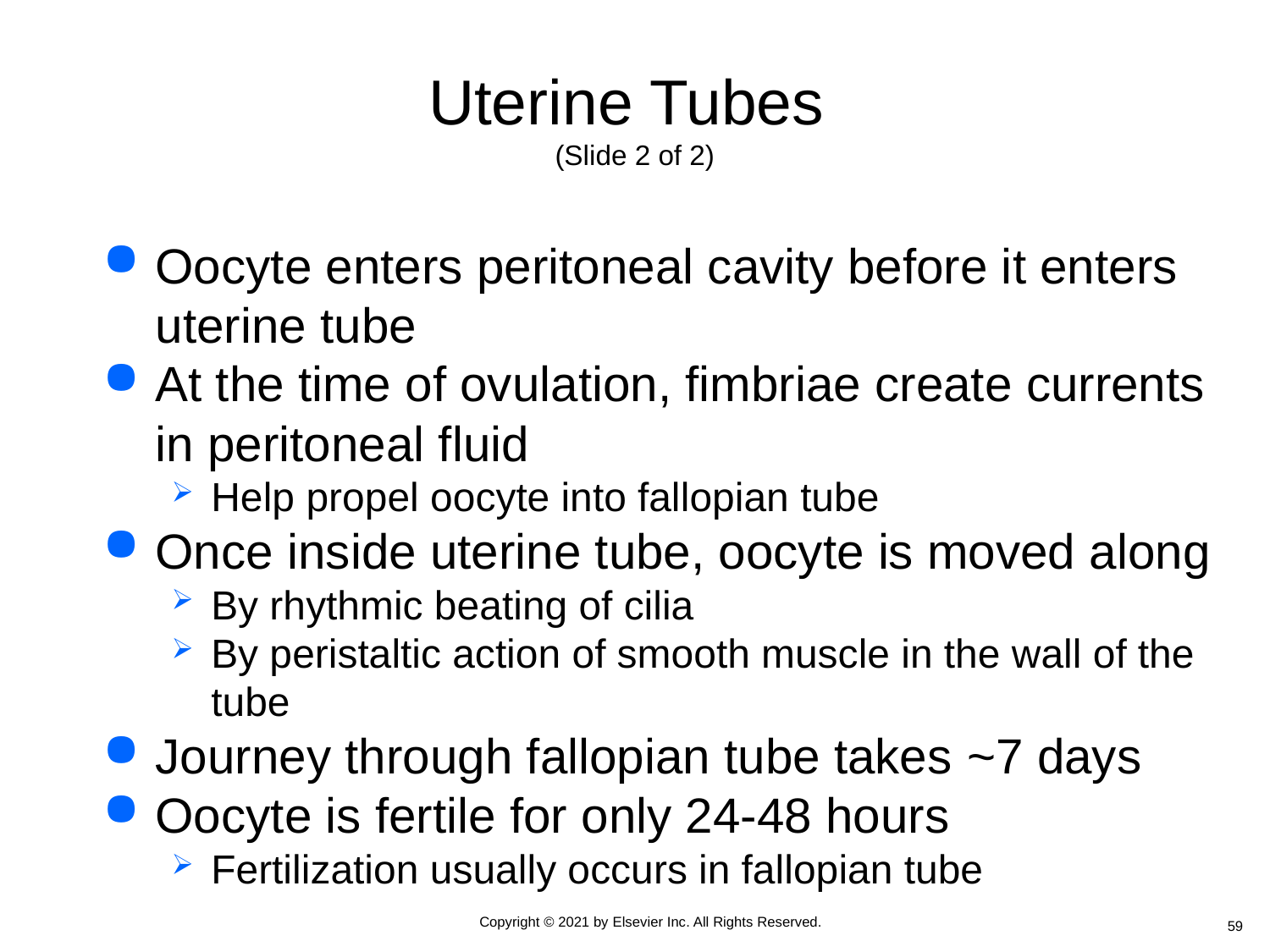

# Uterine Tubes (Slide 2 of 2)
Oocyte enters peritoneal cavity before it enters uterine tube
At the time of ovulation, fimbriae create currents in peritoneal fluid
Help propel oocyte into fallopian tube
Once inside uterine tube, oocyte is moved along
By rhythmic beating of cilia
By peristaltic action of smooth muscle in the wall of the tube
Journey through fallopian tube takes ~7 days
Oocyte is fertile for only 24-48 hours
Fertilization usually occurs in fallopian tube
59